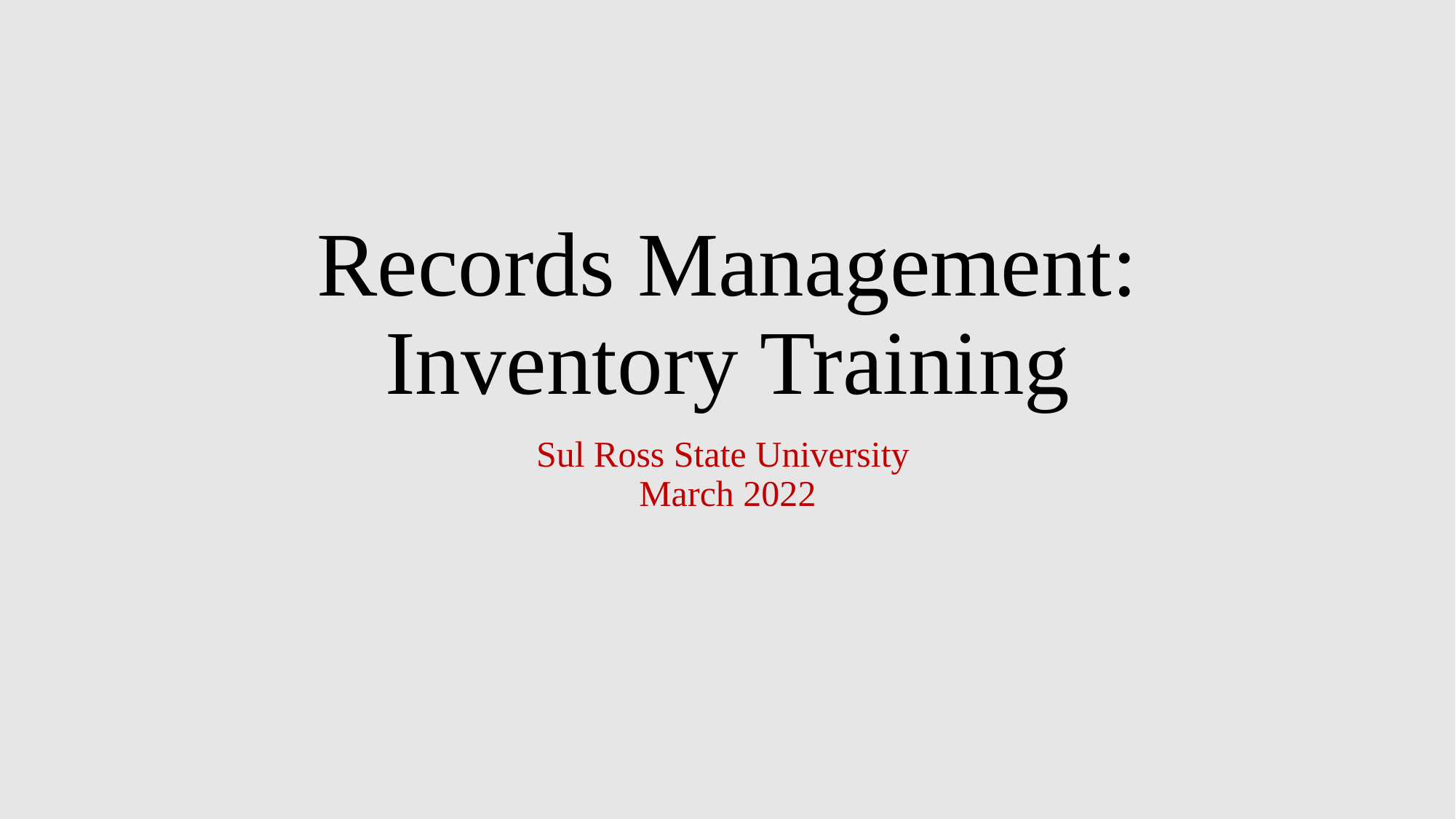

# Records Management: Inventory Training
Sul Ross State University
March 2022